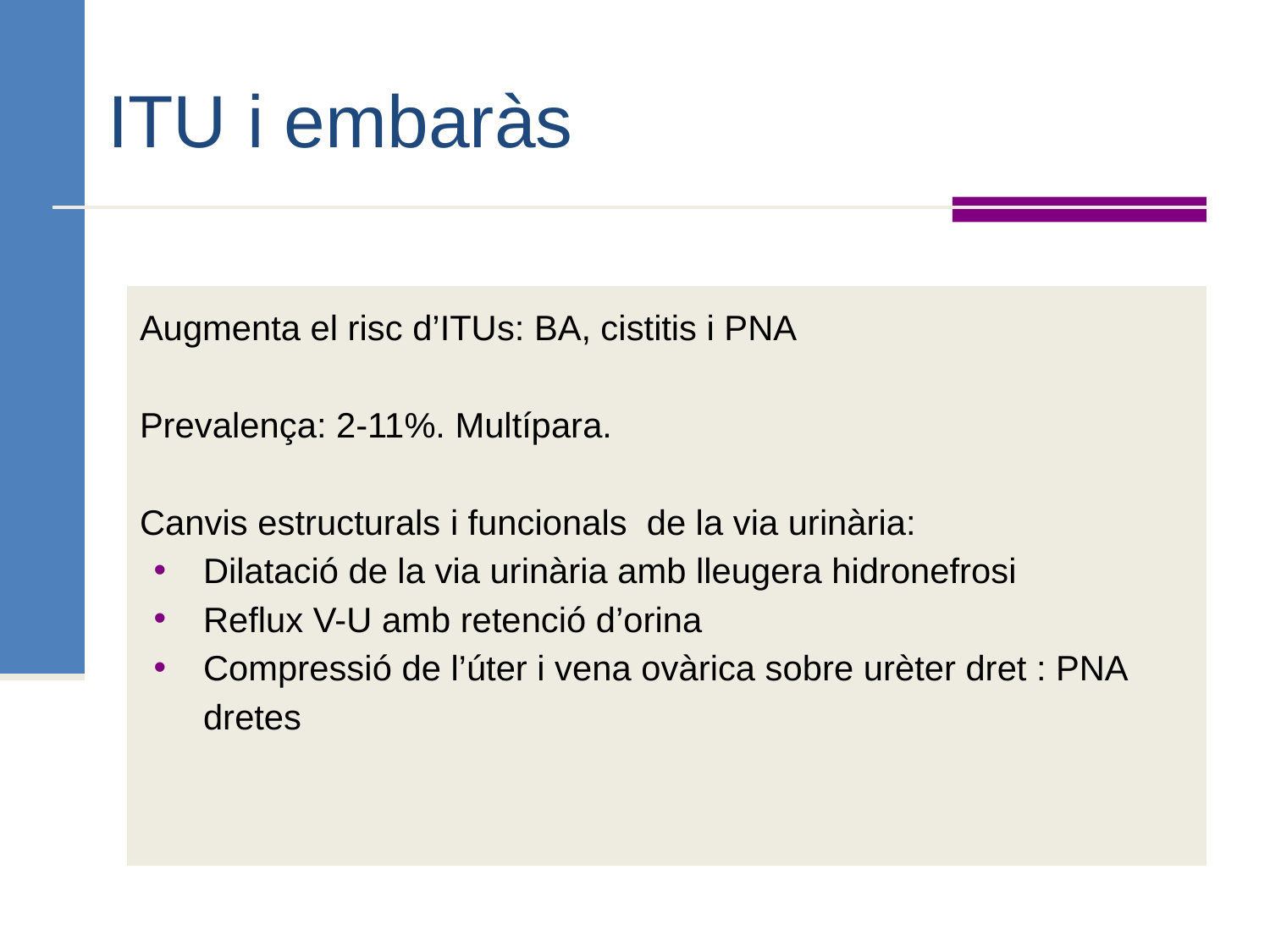

# ITU i embaràs
Augmenta el risc d’ITUs: BA, cistitis i PNA

Prevalença: 2-11%. Multípara.

Canvis estructurals i funcionals  de la via urinària:
Dilatació de la via urinària amb lleugera hidronefrosi
Reflux V-U amb retenció d’orina
Compressió de l’úter i vena ovàrica sobre urèter dret : PNA dretes